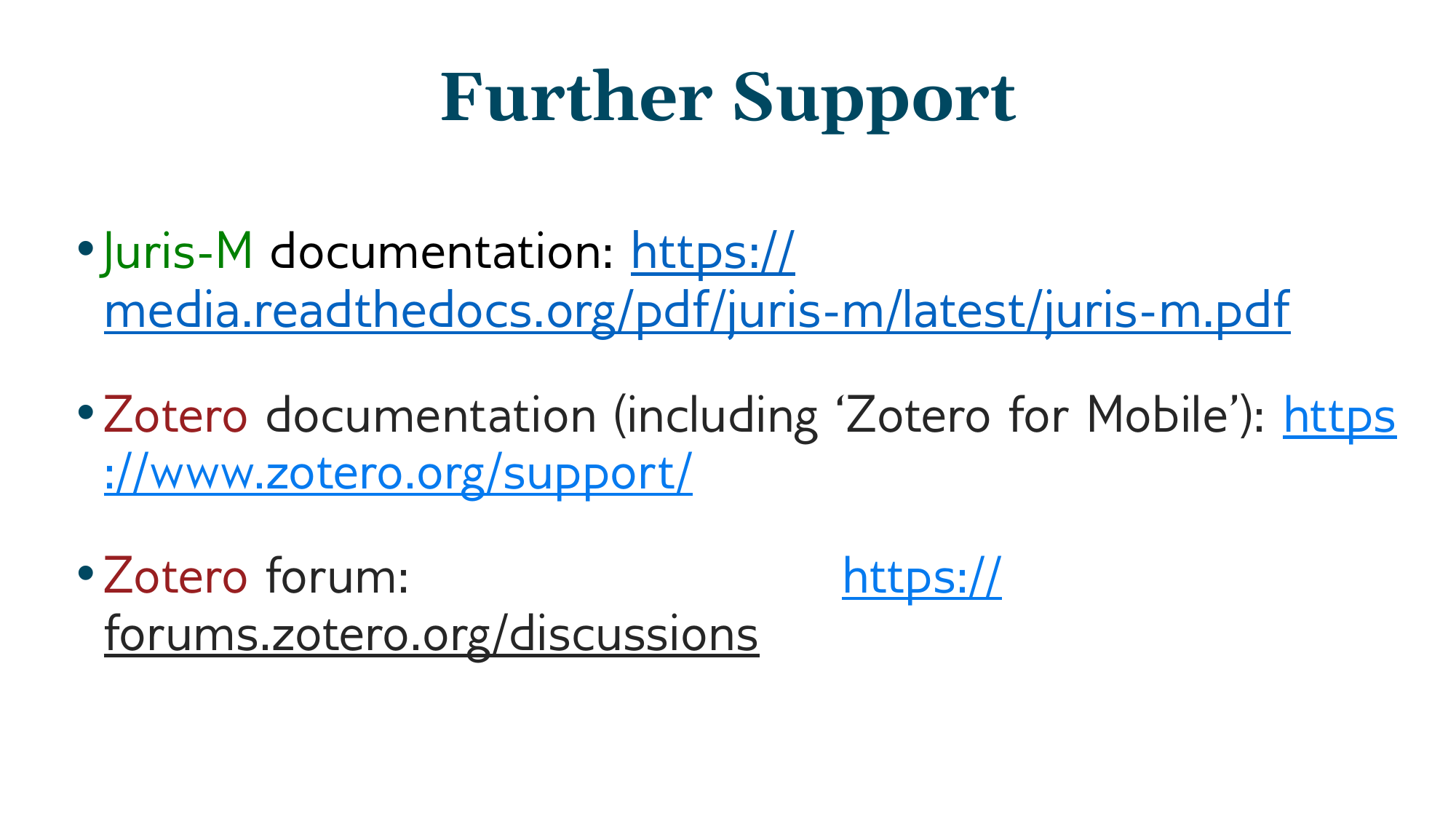

# Further Support
Juris-M documentation: https://media.readthedocs.org/pdf/juris-m/latest/juris-m.pdf

Zotero documentation (including ‘Zotero for Mobile’): https://www.zotero.org/support/

Zotero forum:                           https://forums.zotero.org/discussions